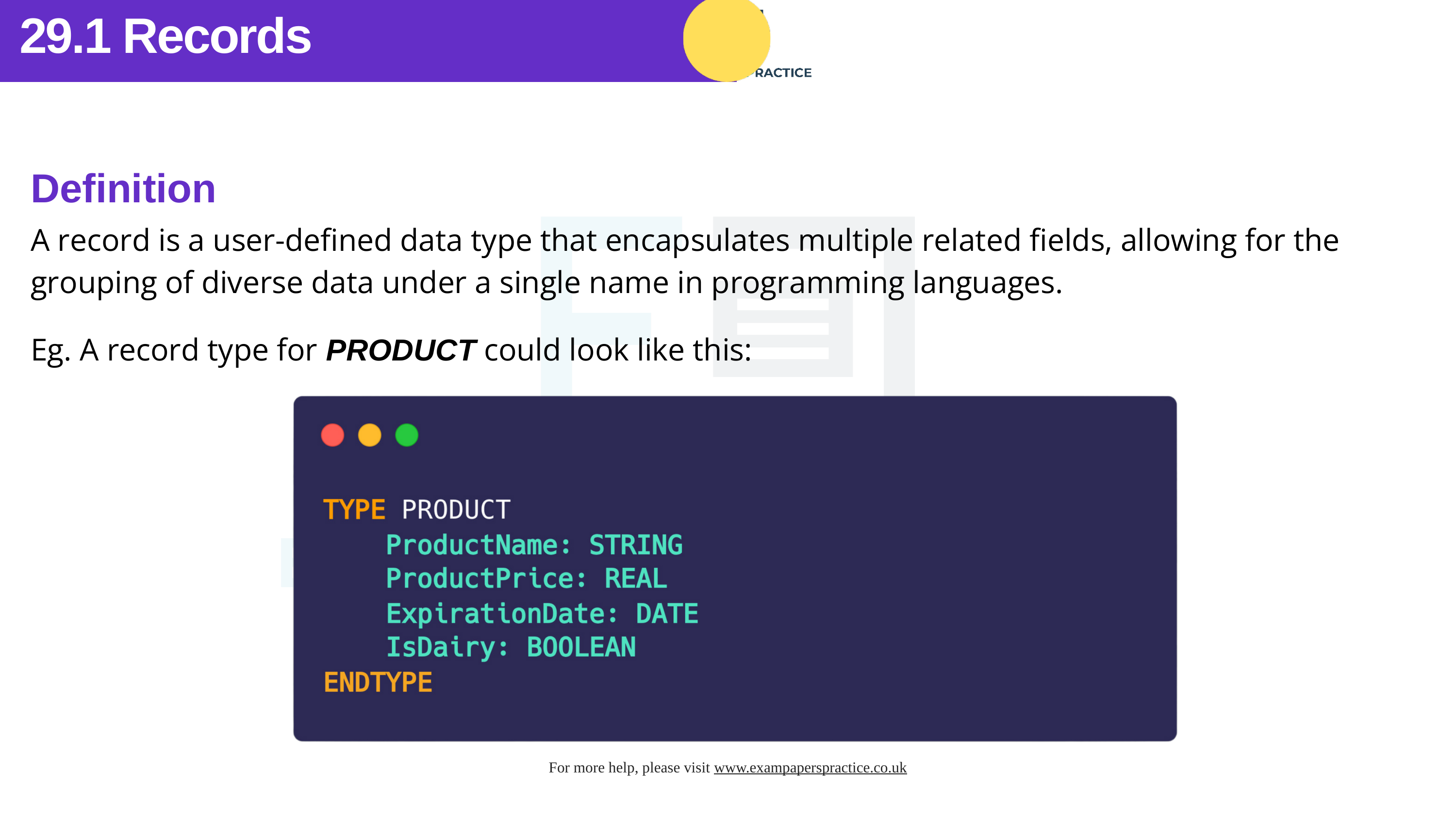

29.1 Records
Definition
A record is a user-defined data type that encapsulates multiple related fields, allowing for the grouping of diverse data under a single name in programming languages.
Eg. A record type for PRODUCT could look like this: